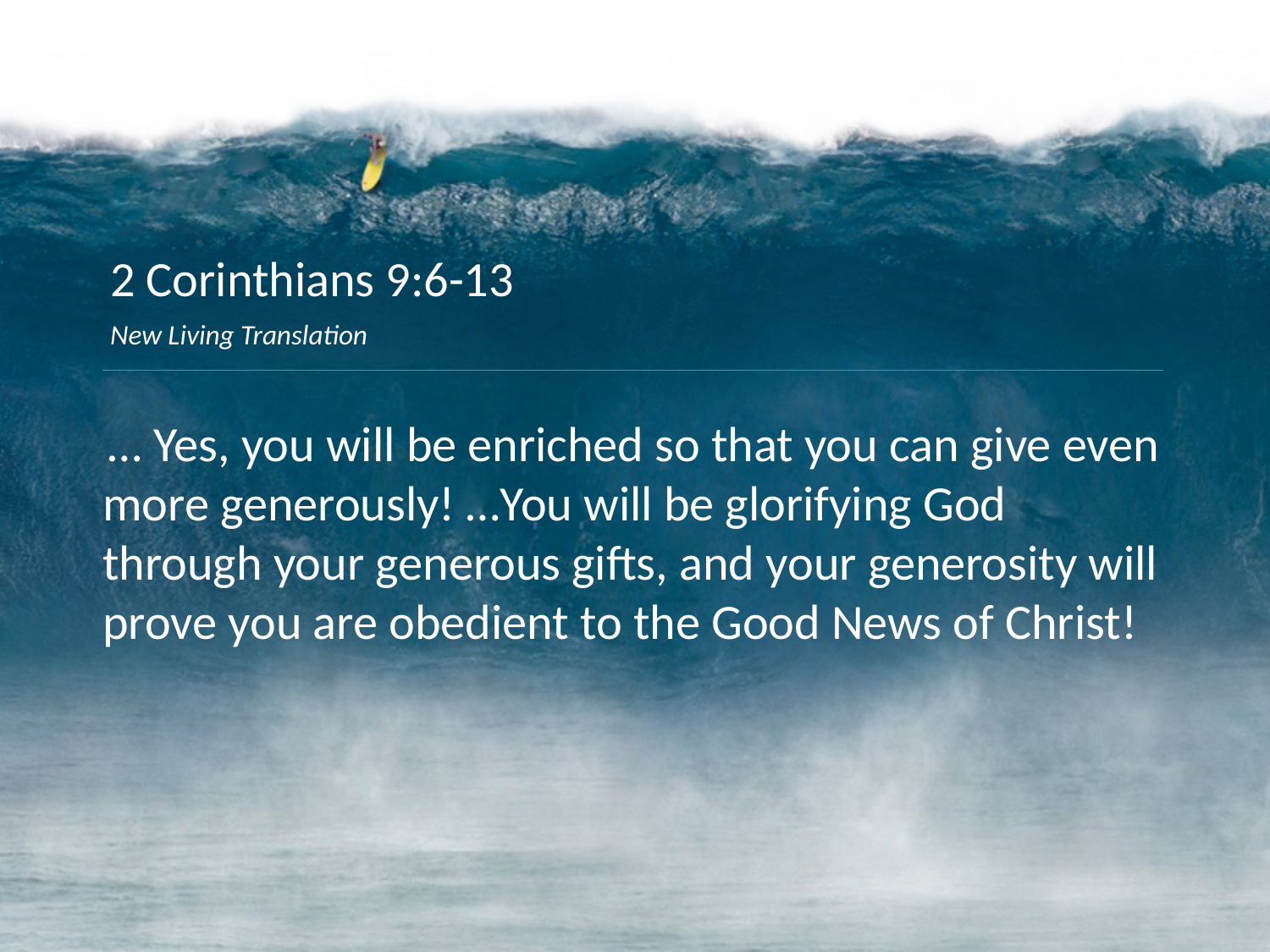

2 Corinthians 9:6-13
New Living Translation

… Yes, you will be enriched so that you can give even more generously! …You will be glorifying God through your generous gifts, and your generosity will prove you are obedient to the Good News of Christ!